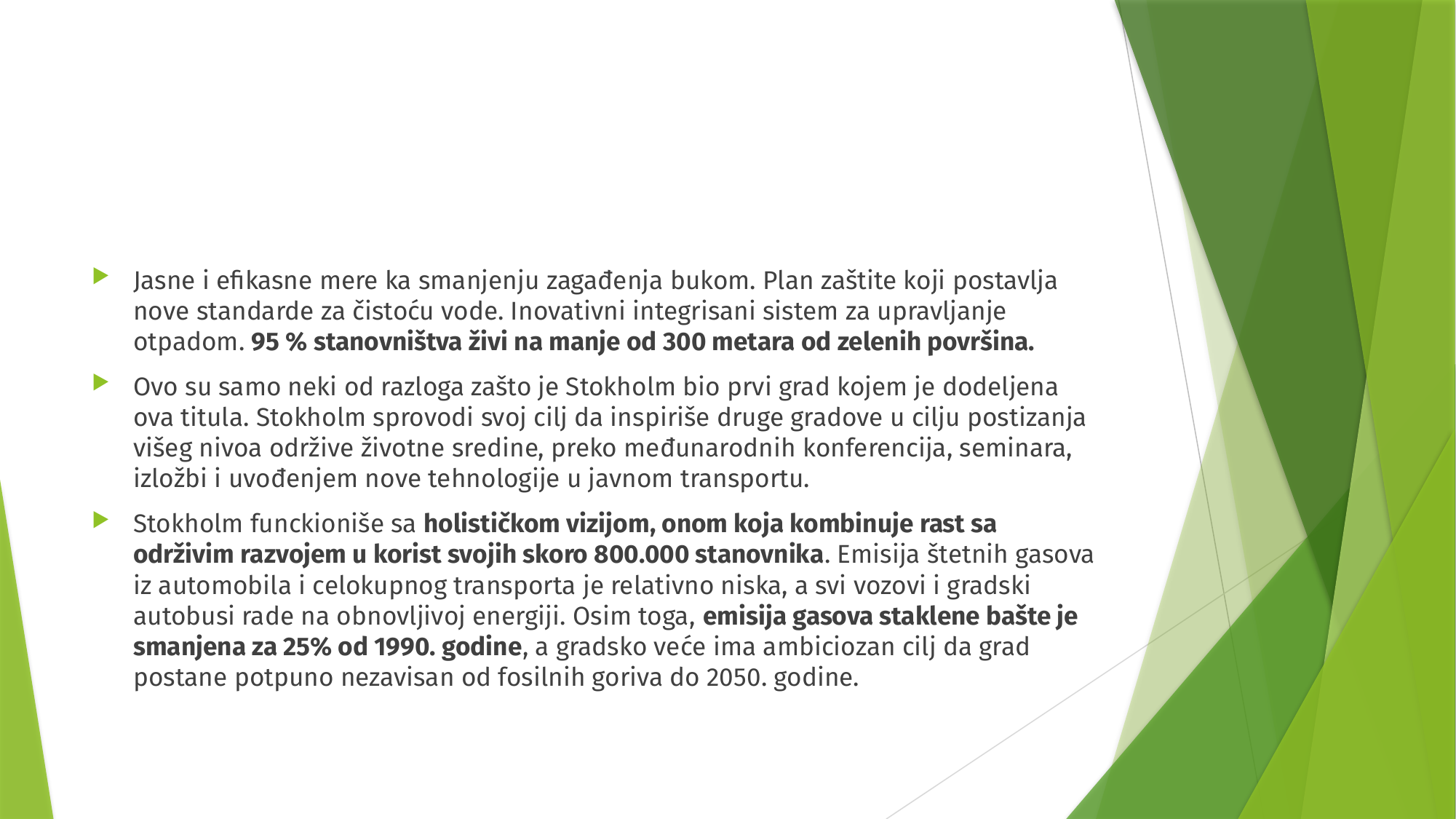

#
Jasne i efikasne mere ka smanjenju zagađenja bukom. Plan zaštite koji postavlja nove standarde za čistoću vode. Inovativni integrisani sistem za upravljanje otpadom. 95 % stanovništva živi na manje od 300 metara od zelenih površina.
Ovo su samo neki od razloga zašto je Stokholm bio prvi grad kojem je dodeljena ova titula. Stokholm sprovodi svoj cilj da inspiriše druge gradove u cilju postizanja višeg nivoa održive životne sredine, preko međunarodnih konferencija, seminara, izložbi i uvođenjem nove tehnologije u javnom transportu.
Stokholm funckioniše sa holističkom vizijom, onom koja kombinuje rast sa održivim razvojem u korist svojih skoro 800.000 stanovnika. Emisija štetnih gasova iz automobila i celokupnog transporta je relativno niska, a svi vozovi i gradski autobusi rade na obnovljivoj energiji. Osim toga, emisija gasova staklene bašte je smanjena za 25% od 1990. godine, a gradsko veće ima ambiciozan cilj da grad postane potpuno nezavisan od fosilnih goriva do 2050. godine.